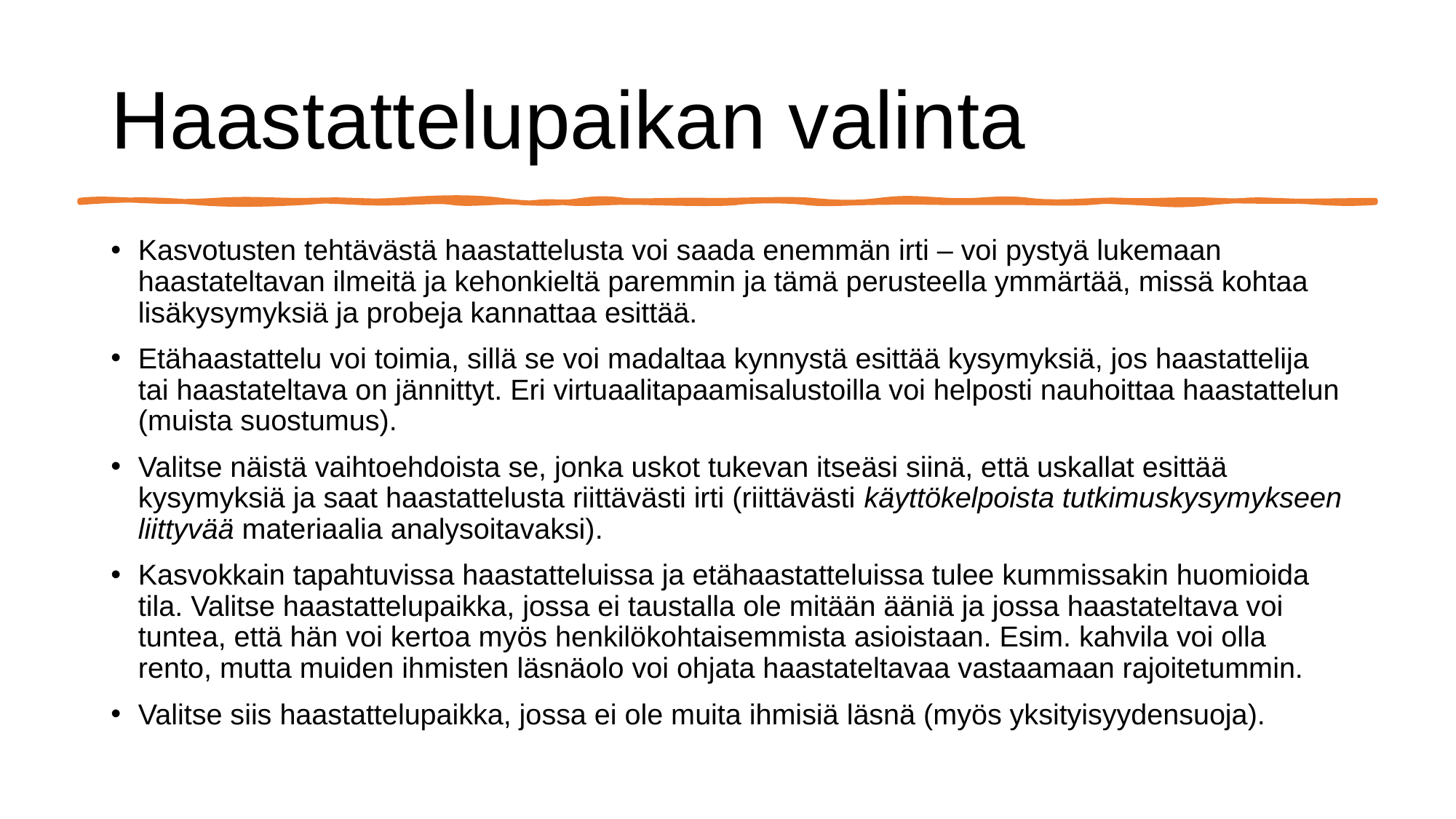

# Haastattelupaikan valinta

Kasvotusten tehtävästä haastattelusta voi saada enemmän irti – voi pystyä lukemaan haastateltavan ilmeitä ja kehonkieltä paremmin ja tämä perusteella ymmärtää, missä kohtaa lisäkysymyksiä ja probeja kannattaa esittää.
Etähaastattelu voi toimia, sillä se voi madaltaa kynnystä esittää kysymyksiä, jos haastattelija tai haastateltava on jännittyt. Eri virtuaalitapaamisalustoilla voi helposti nauhoittaa haastattelun (muista suostumus).
Valitse näistä vaihtoehdoista se, jonka uskot tukevan itseäsi siinä, että uskallat esittää kysymyksiä ja saat haastattelusta riittävästi irti (riittävästi käyttökelpoista tutkimuskysymykseen liittyvää materiaalia analysoitavaksi).
Kasvokkain tapahtuvissa haastatteluissa ja etähaastatteluissa tulee kummissakin huomioida tila. Valitse haastattelupaikka, jossa ei taustalla ole mitään ääniä ja jossa haastateltava voi tuntea, että hän voi kertoa myös henkilökohtaisemmista asioistaan. Esim. kahvila voi olla rento, mutta muiden ihmisten läsnäolo voi ohjata haastateltavaa vastaamaan rajoitetummin.
Valitse siis haastattelupaikka, jossa ei ole muita ihmisiä läsnä (myös yksityisyydensuoja).